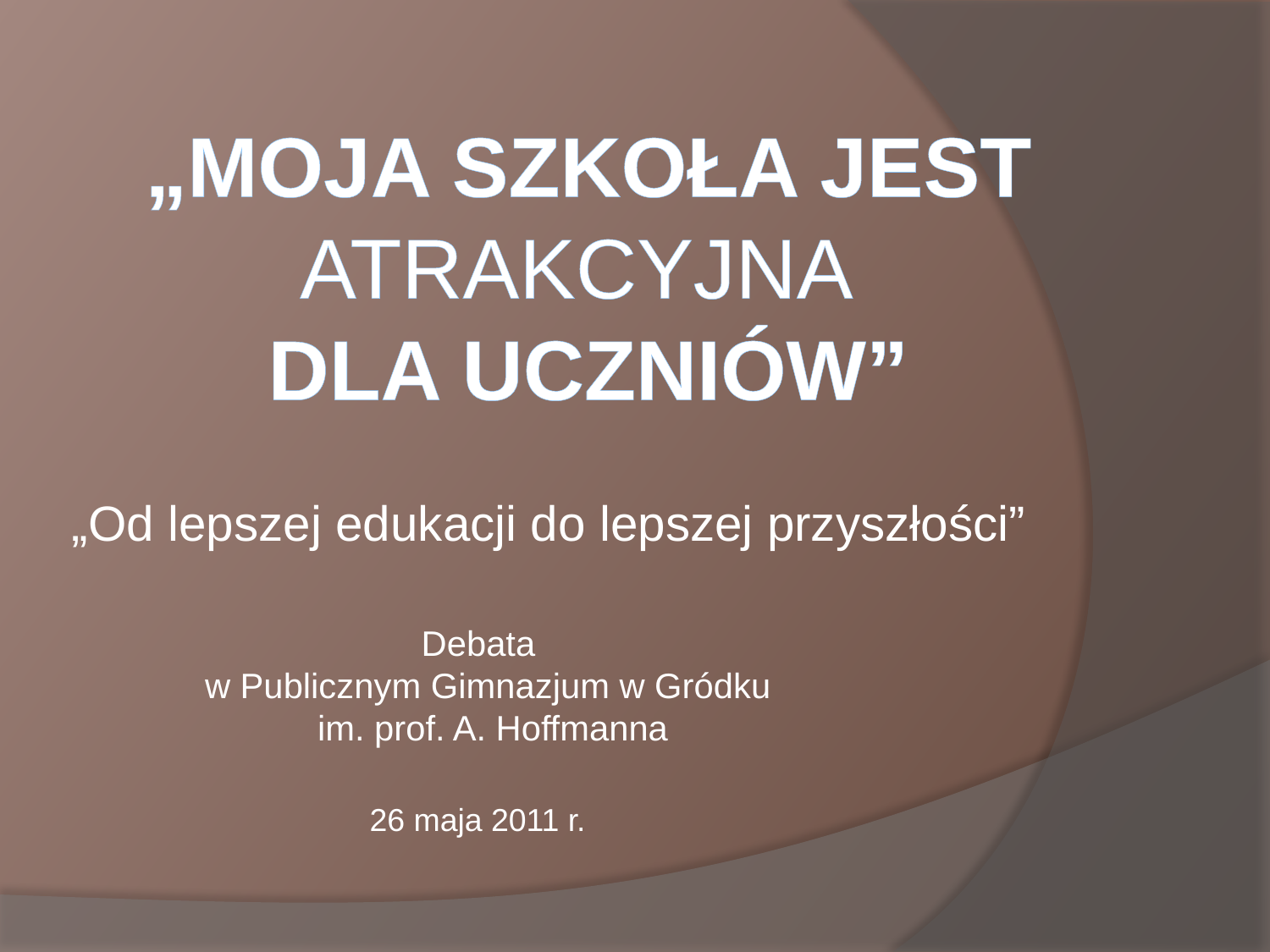

# „Moja szkoła jest atrakcyjna dla uczniów”
„Od lepszej edukacji do lepszej przyszłości”
Debata
w Publicznym Gimnazjum w Gródku
im. prof. A. Hoffmanna
26 maja 2011 r.